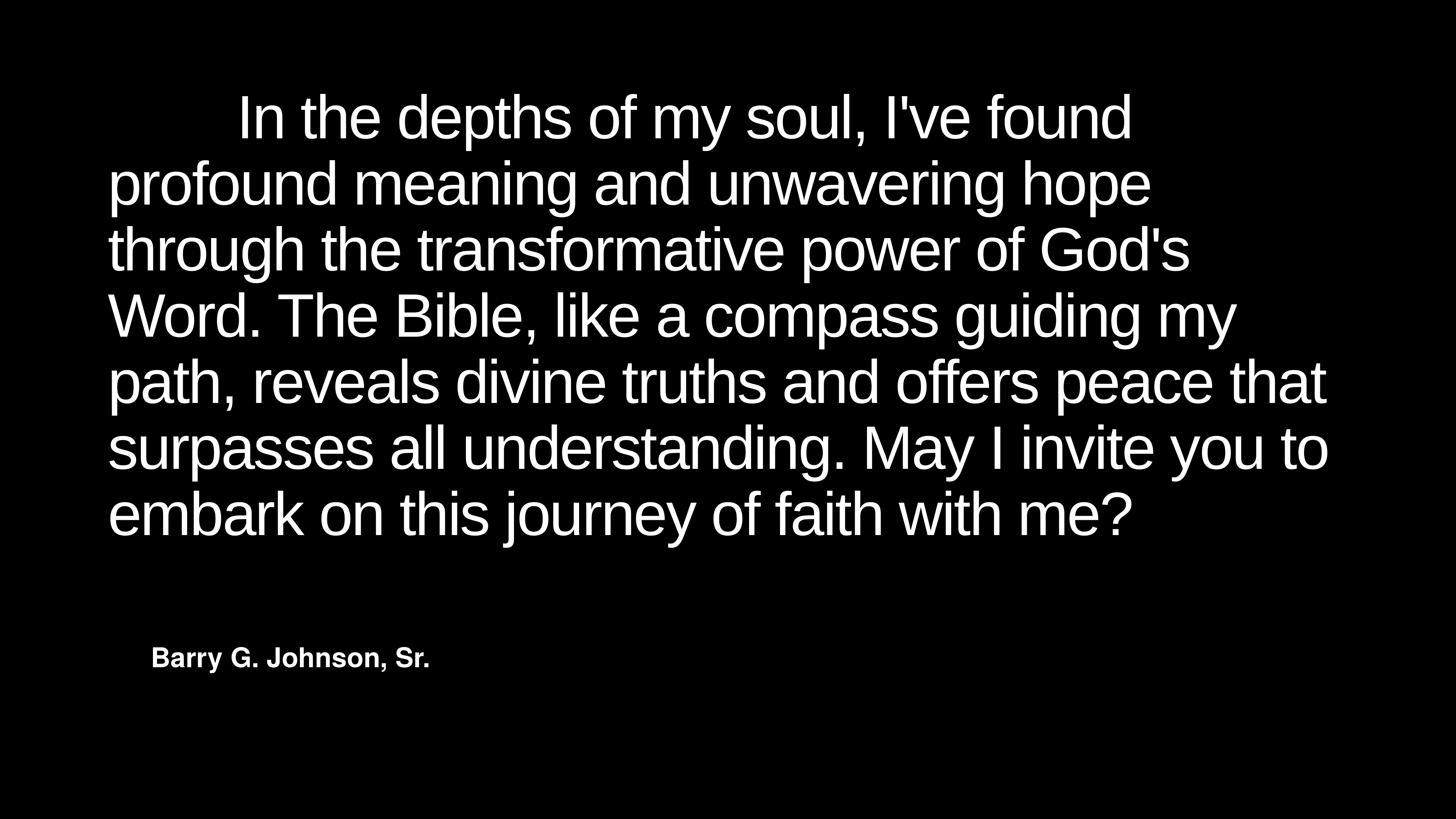

In the depths of my soul, I've found profound meaning and unwavering hope through the transformative power of God's Word. The Bible, like a compass guiding my path, reveals divine truths and offers peace that surpasses all understanding. May I invite you to embark on this journey of faith with me?
Barry G. Johnson, Sr.